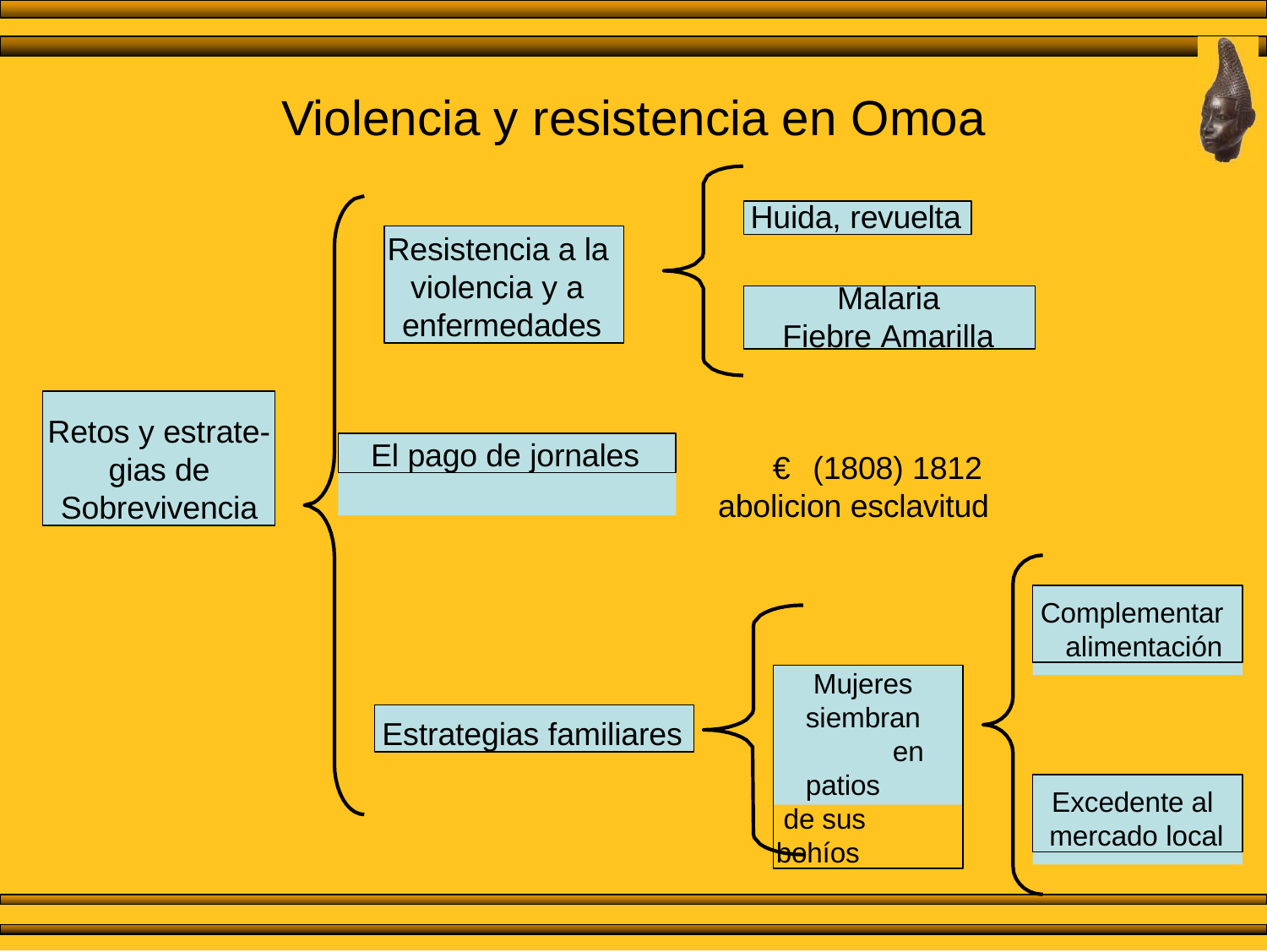

# Violencia y resistencia en Omoa

Huida, revuelta
Resistencia a la  violencia y a  enfermedades
Malaria  Fiebre Amarilla

€ (1808) 1812 abolicion esclavitud

Retos y estrate-  gias de  Sobrevivencia

El pago de jornales

Complementar  alimentación

Mujeres  siembran  en patios
de sus bohíos
Estrategias familiares

Excedente al  mercado local